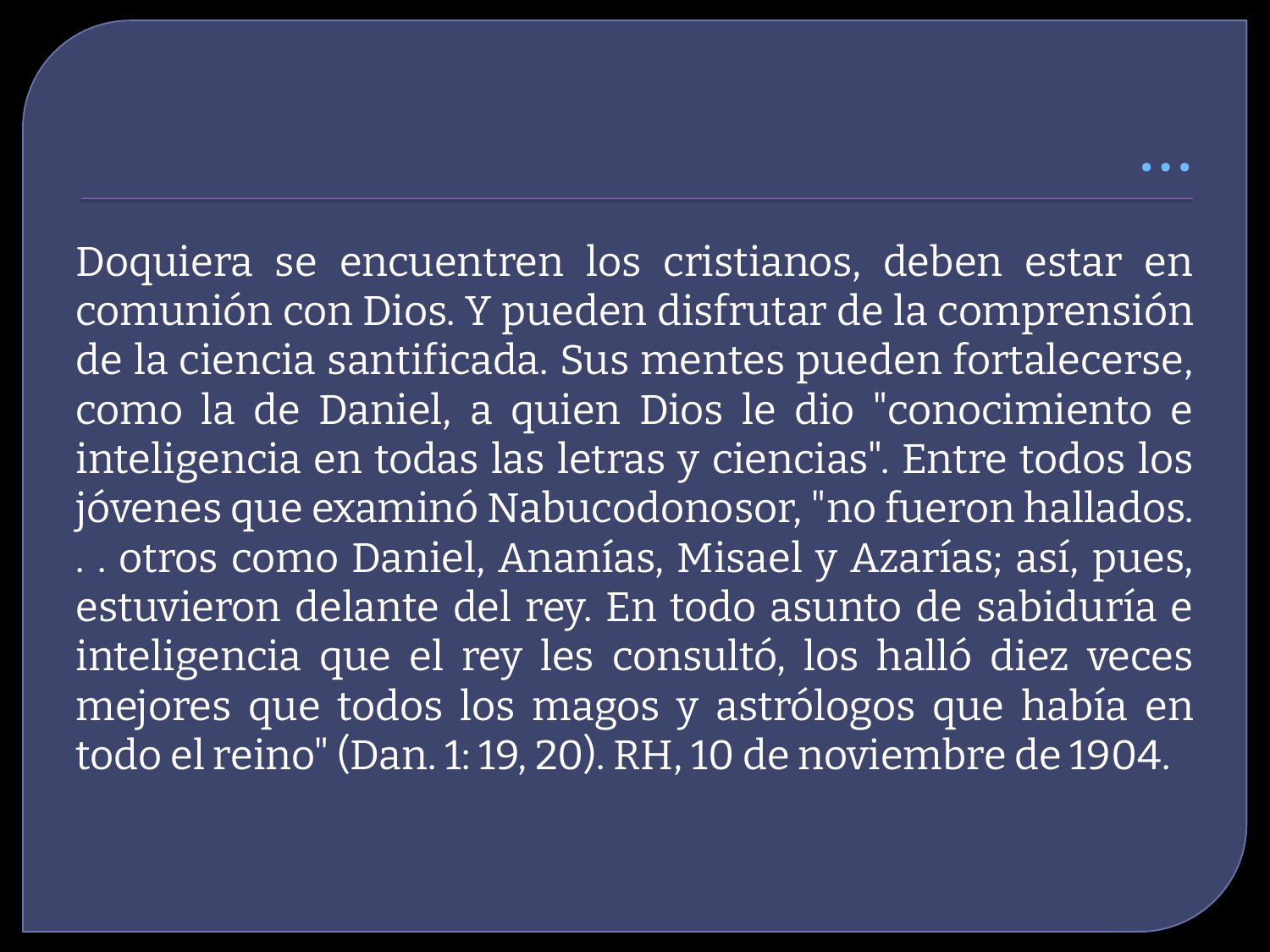

# …
Doquiera se encuentren los cristianos, deben estar en comunión con Dios. Y pueden disfrutar de la comprensión de la ciencia santificada. Sus mentes pueden fortalecerse, como la de Daniel, a quien Dios le dio "conocimiento e inteligencia en todas las letras y ciencias". Entre todos los jóvenes que examinó Nabucodonosor, "no fueron hallados. . . otros como Daniel, Ananías, Misael y Azarías; así, pues, estuvieron delante del rey. En todo asunto de sabiduría e inteligencia que el rey les consultó, los halló diez veces mejores que todos los magos y astrólogos que había en todo el reino" (Dan. 1: 19, 20).­ RH, 10 de noviembre de 1904.